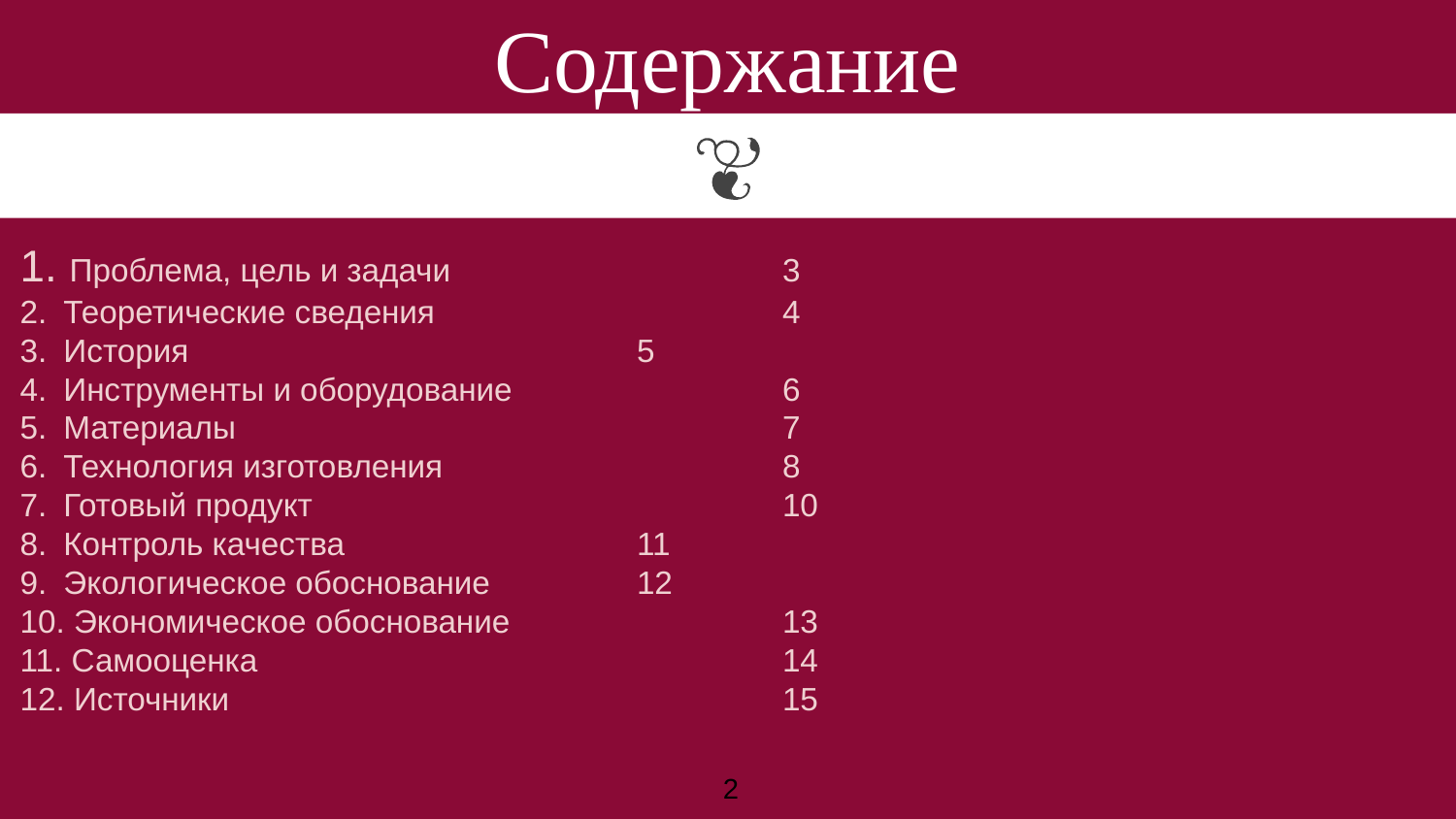

# Содержание

 Проблема, цель и задачи			3
 Теоретические сведения			4
 История 				5
 Инструменты и оборудование		6
 Материалы				7
 Технология изготовления			8
 Готовый продукт				10
 Контроль качества			11
 Экологическое обоснование		12
 Экономическое обоснование		13
 Самооценка				14
 Источники				15
2